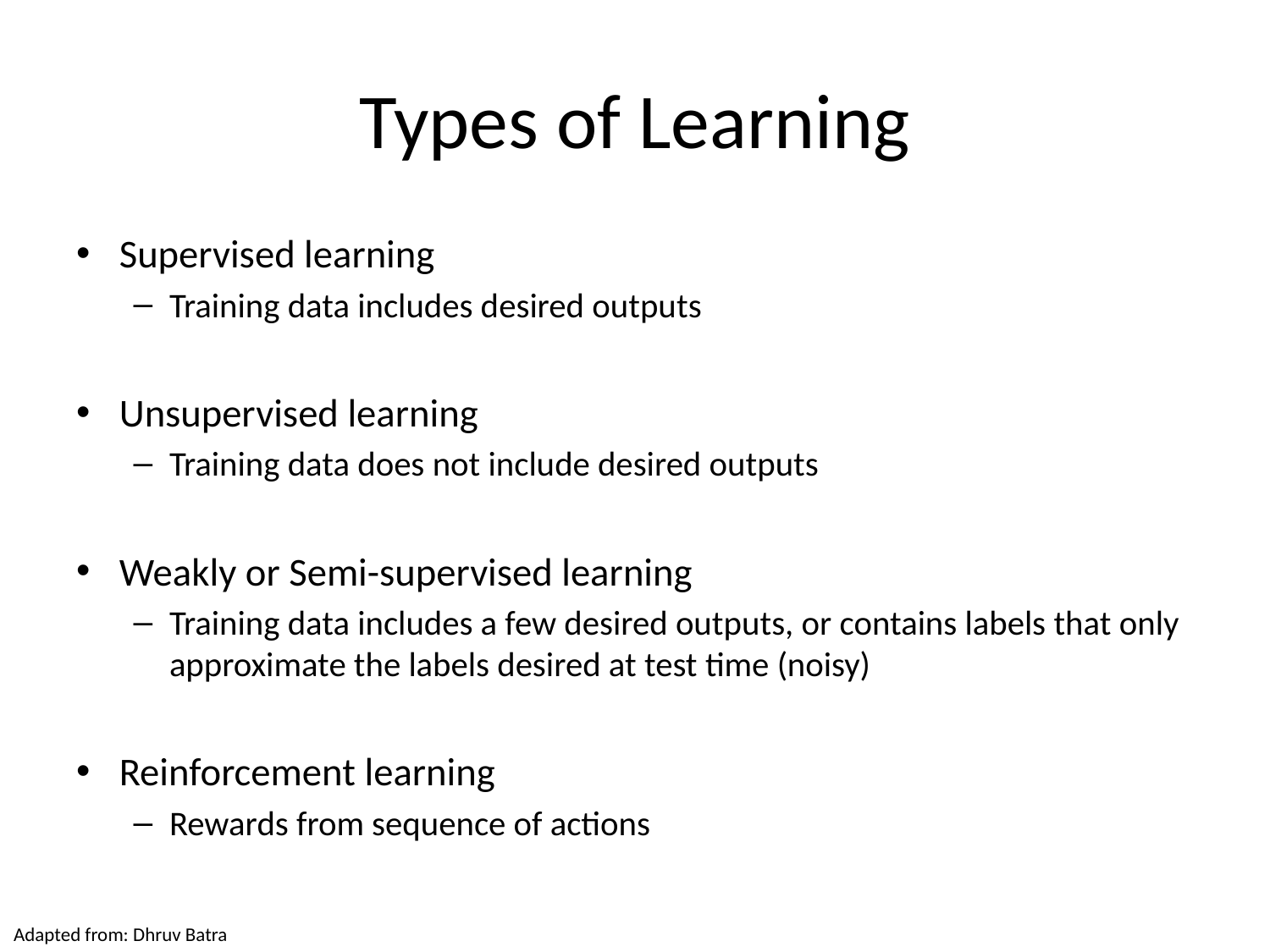

# Types of Learning
Supervised learning
Training data includes desired outputs

Unsupervised learning
Training data does not include desired outputs

Weakly or Semi-supervised learning
Training data includes a few desired outputs, or contains labels that only approximate the labels desired at test time (noisy)

Reinforcement learning
Rewards from sequence of actions

Adapted from: Dhruv Batra